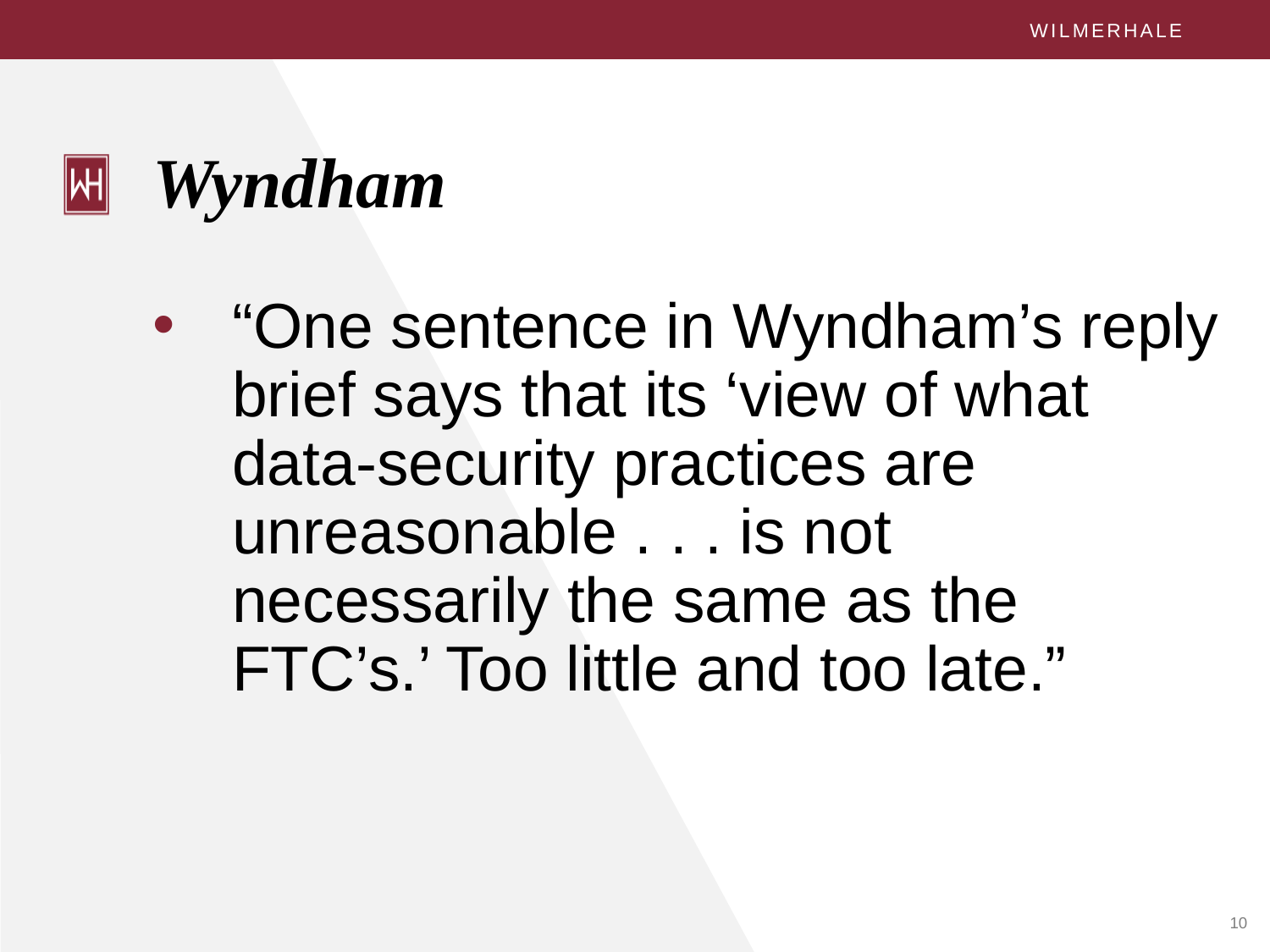

# Wyndham
“One sentence in Wyndham’s reply brief says that its ‘view of what data-security practices are unreasonable . . . is not necessarily the same as the FTC’s.’ Too little and too late.”

10